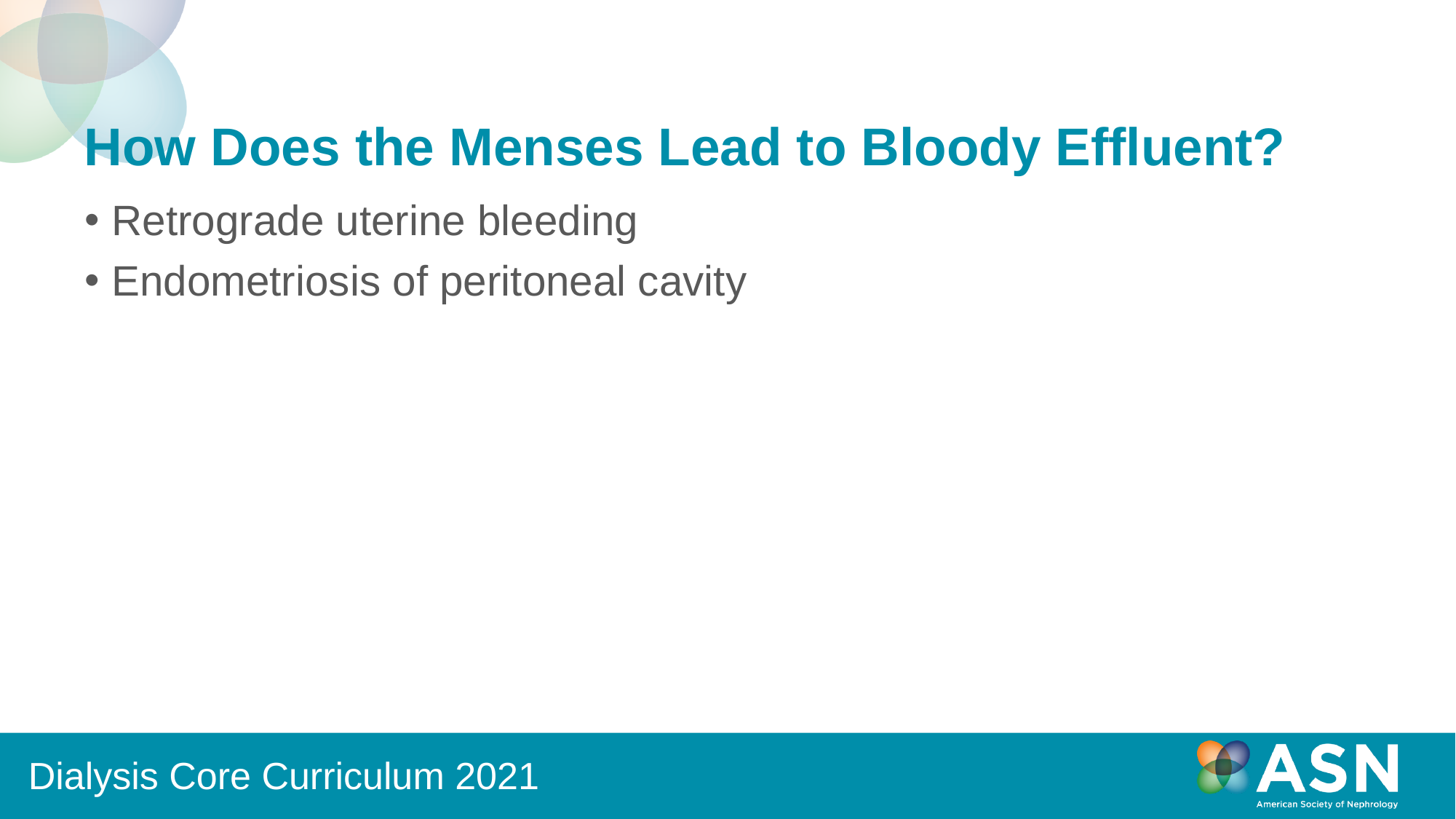

# How Does the Menses Lead to Bloody Effluent?
Retrograde uterine bleeding
Endometriosis of peritoneal cavity

Dialysis Core Curriculum 2021